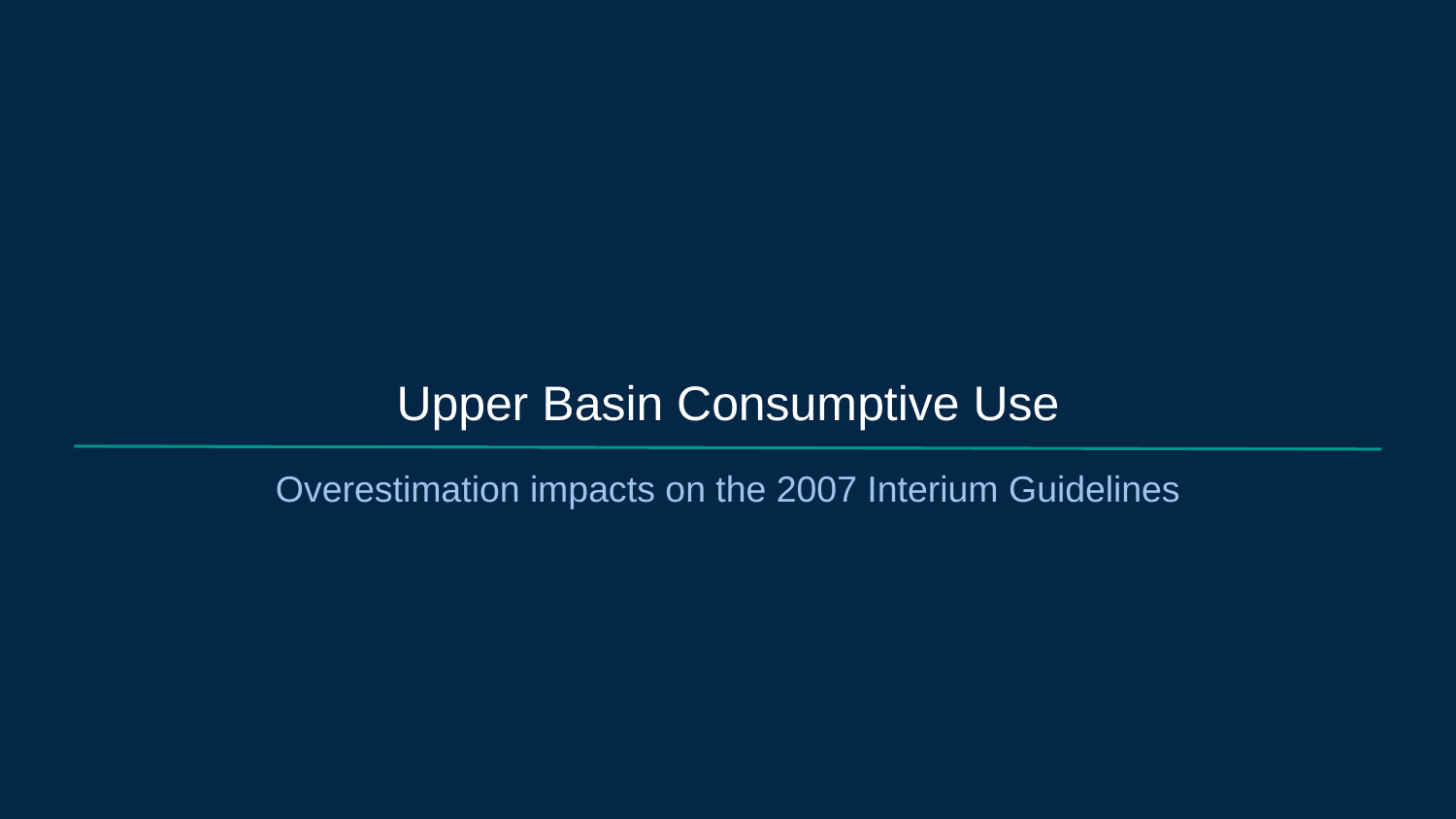

# Upper Basin Consumptive Use
Overestimation impacts on the 2007 Interium Guidelines